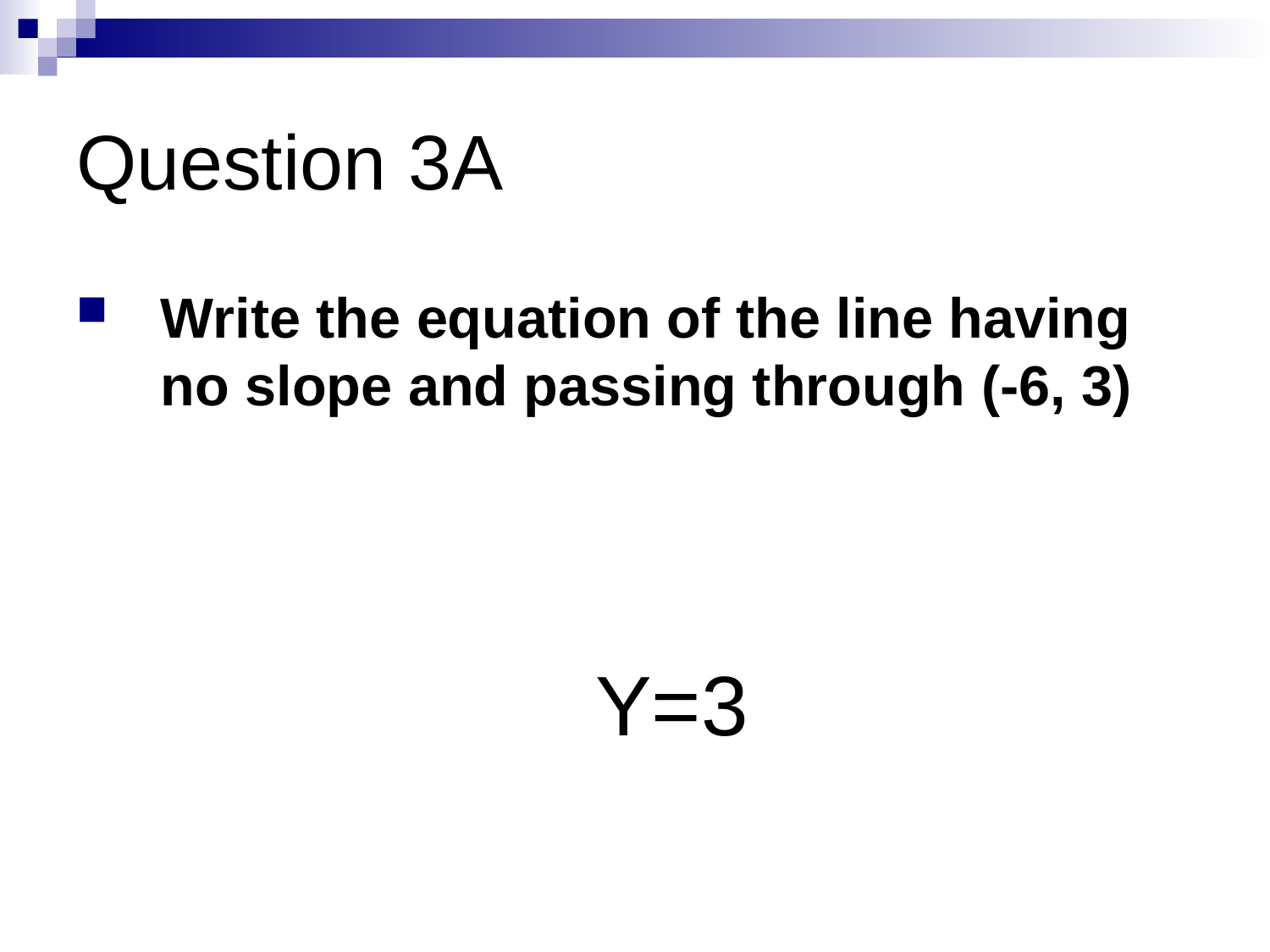

# Question 3A
Write the equation of the line having no slope and passing through (-6, 3)
Y=3